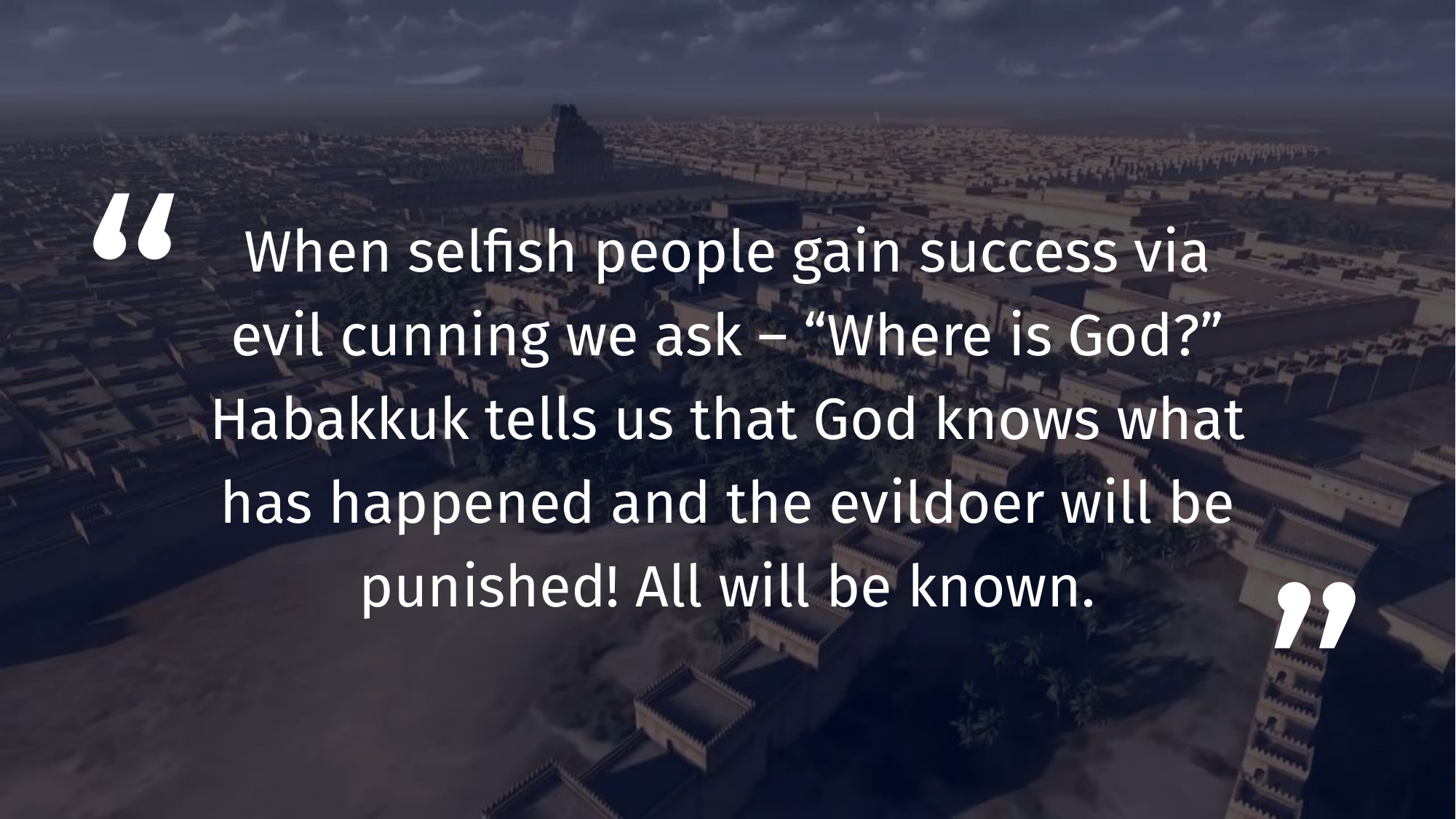

When selfish people gain success via evil cunning we ask – “Where is God?” Habakkuk tells us that God knows what has happened and the evildoer will be punished! All will be known.